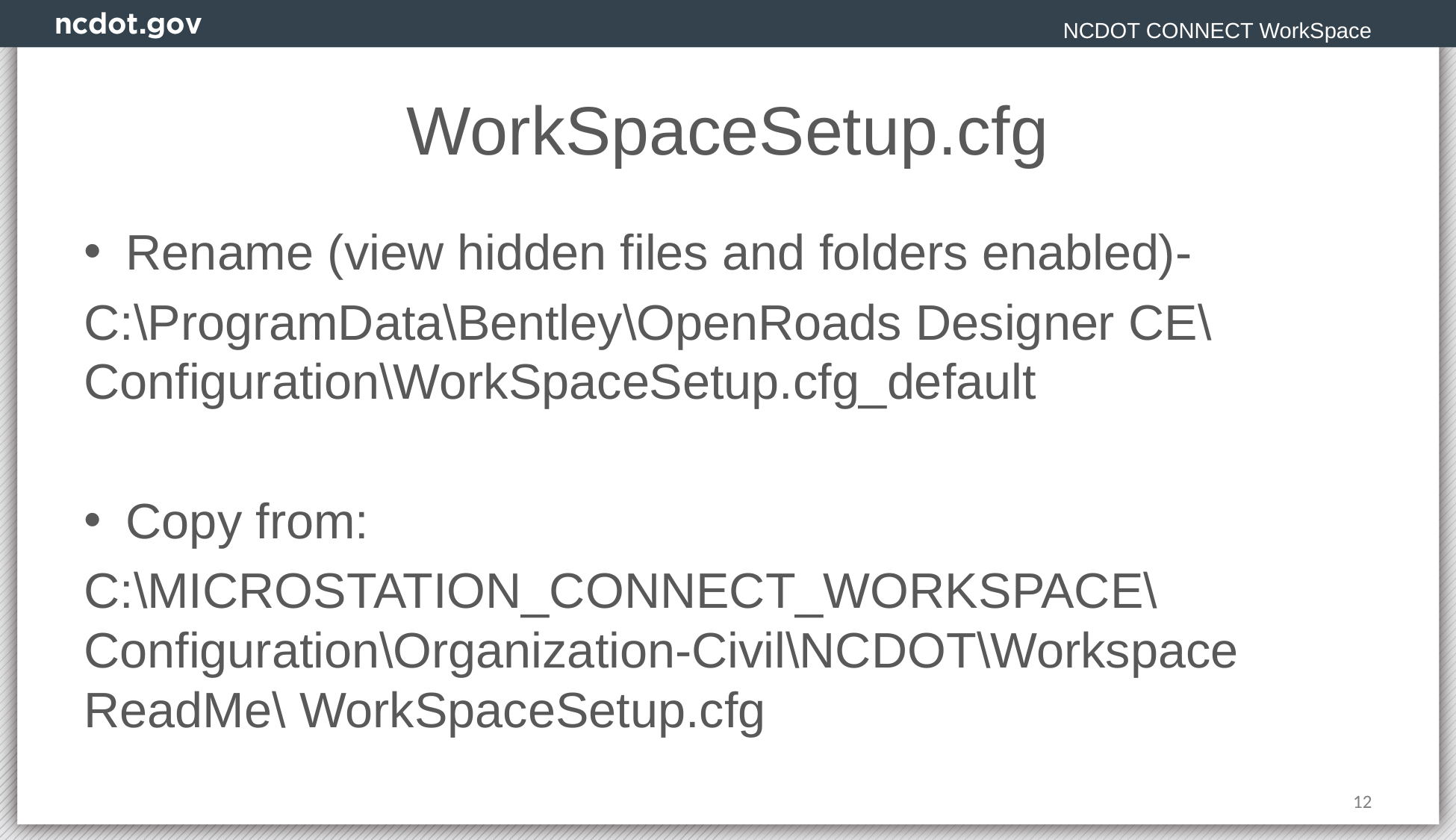

NCDOT CONNECT WorkSpace
# WorkSpaceSetup.cfg
Rename (view hidden files and folders enabled)-
C:\ProgramData\Bentley\OpenRoads Designer CE\Configuration\WorkSpaceSetup.cfg_default

Copy from:
C:\MICROSTATION_CONNECT_WORKSPACE\Configuration\Organization-Civil\NCDOT\Workspace ReadMe\ WorkSpaceSetup.cfg
12